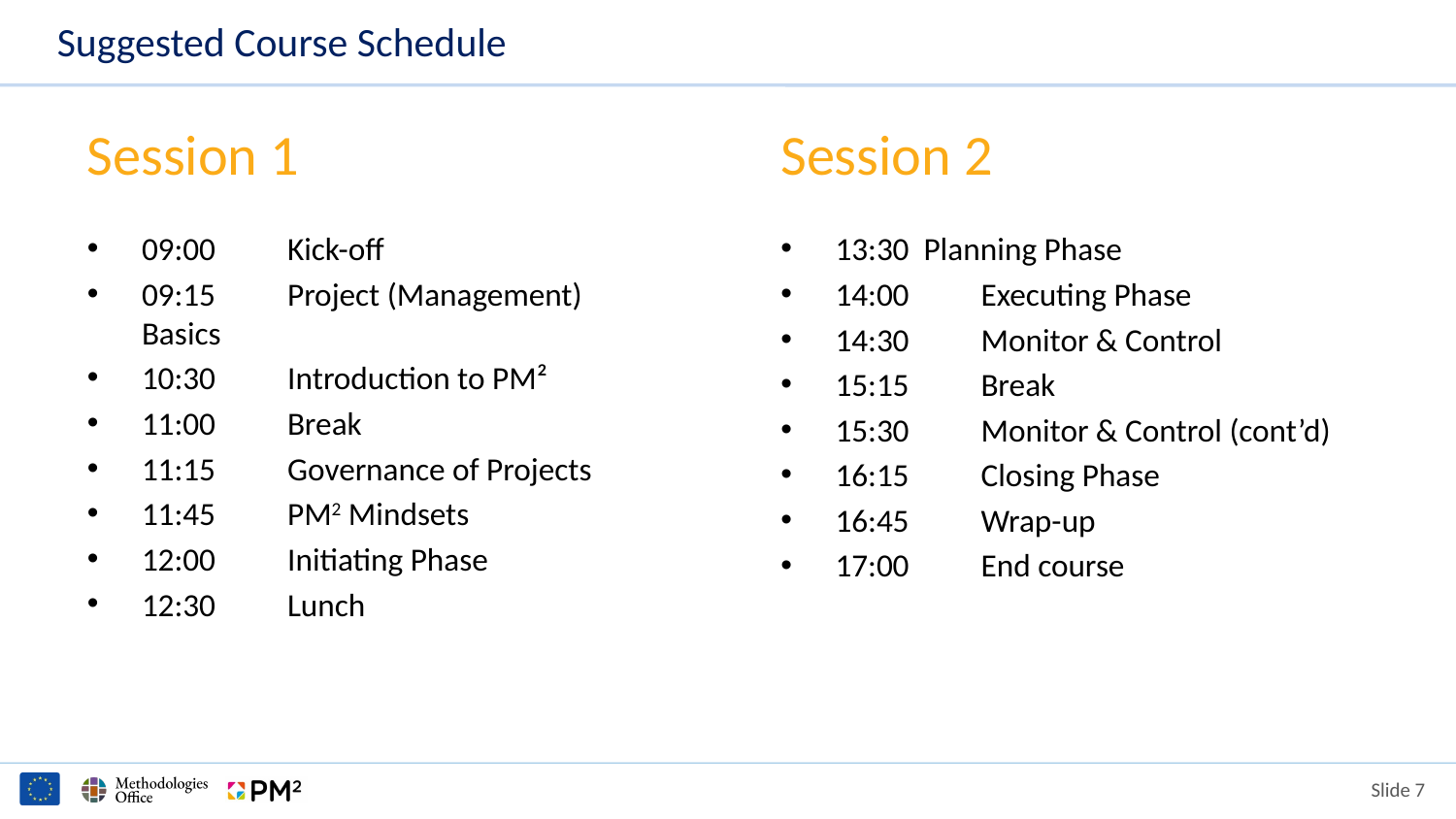

# Suggested Course Schedule
Session 1
Session 2
09:00	Kick-off
09:15	Project (Management) Basics
10:30	Introduction to PM²
11:00	Break
11:15	Governance of Projects
11:45	PM2 Mindsets
12:00	Initiating Phase
12:30 	Lunch

13:30  Planning Phase
14:00	Executing Phase
14:30	Monitor & Control
15:15	Break
15:30	Monitor & Control (cont’d)
16:15	Closing Phase
16:45	Wrap-up
17:00	End course